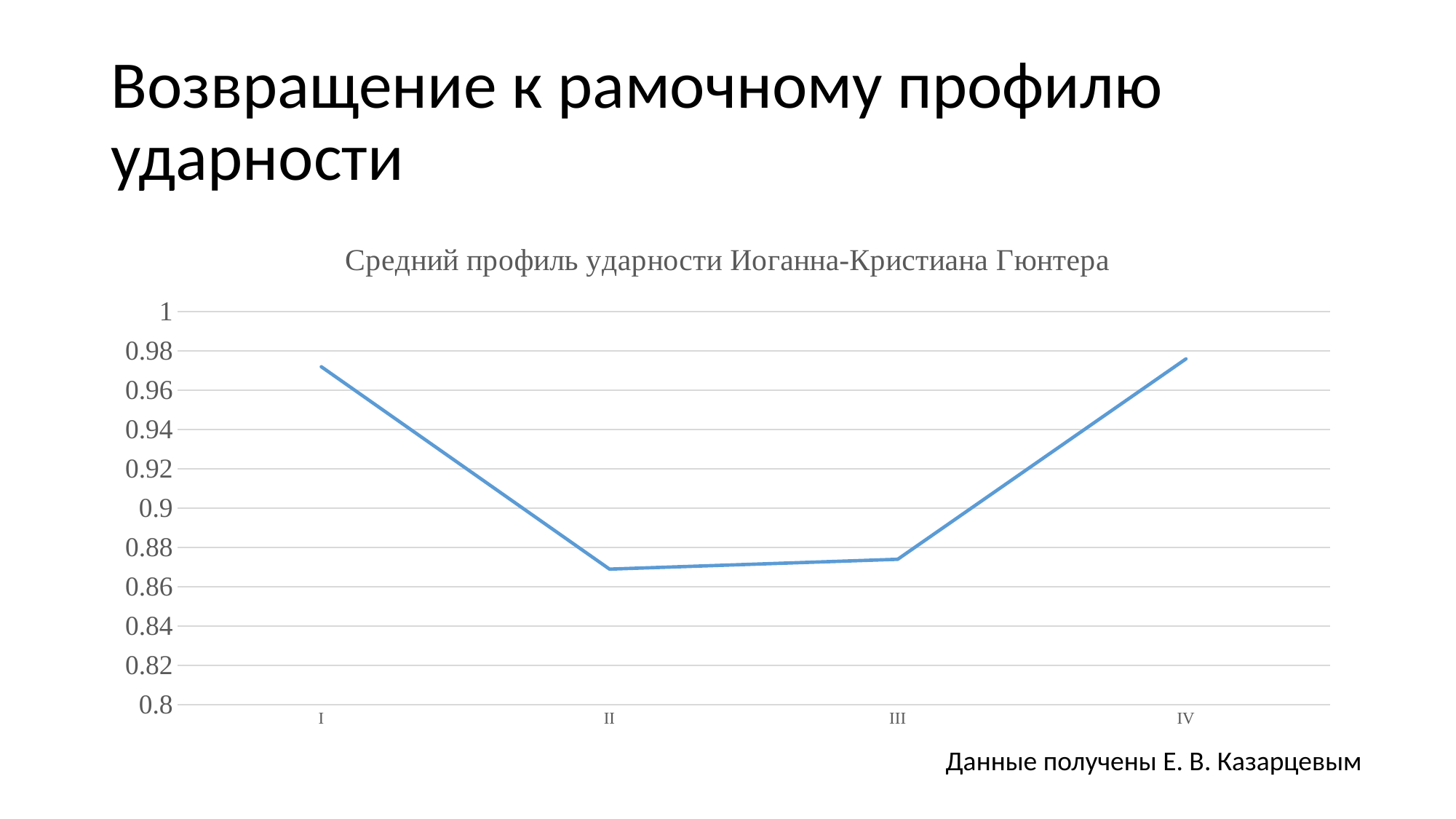

# Возвращение к рамочному профилю ударности

### Chart: Средний профиль ударности Иоганна-Кристиана Гюнтера

| Category | Гюнтер |
|---|---|
| I | 0.972 |
| II | 0.869 |
| III | 0.874 |
| IV | 0.976 |
Данные получены Е. В. Казарцевым